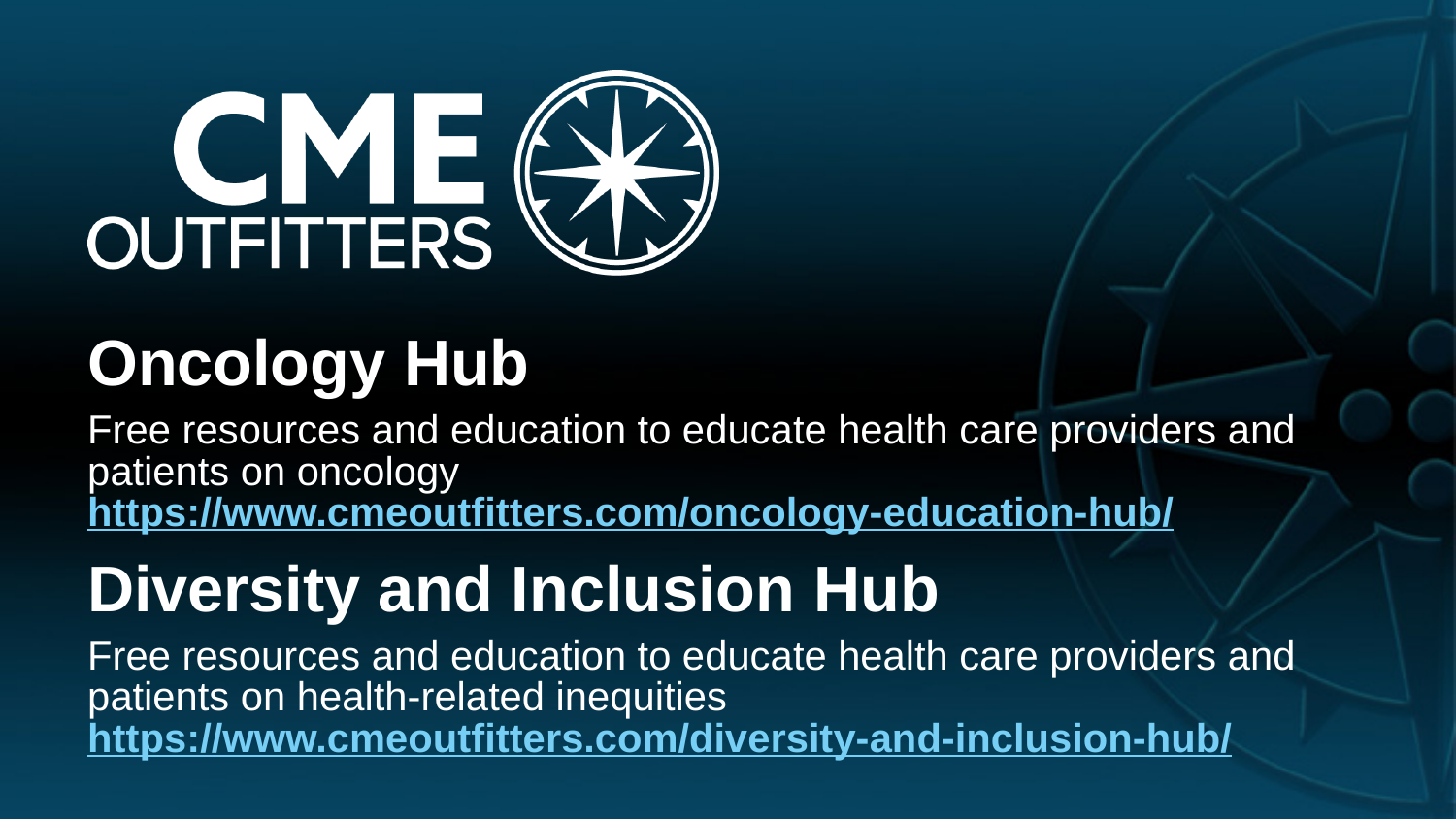

Oncology Hub
Free resources and education to educate health care providers and patients on oncology https://www.cmeoutfitters.com/oncology-education-hub/
Diversity and Inclusion Hub
Free resources and education to educate health care providers and patients on health-related inequities https://www.cmeoutfitters.com/diversity-and-inclusion-hub/